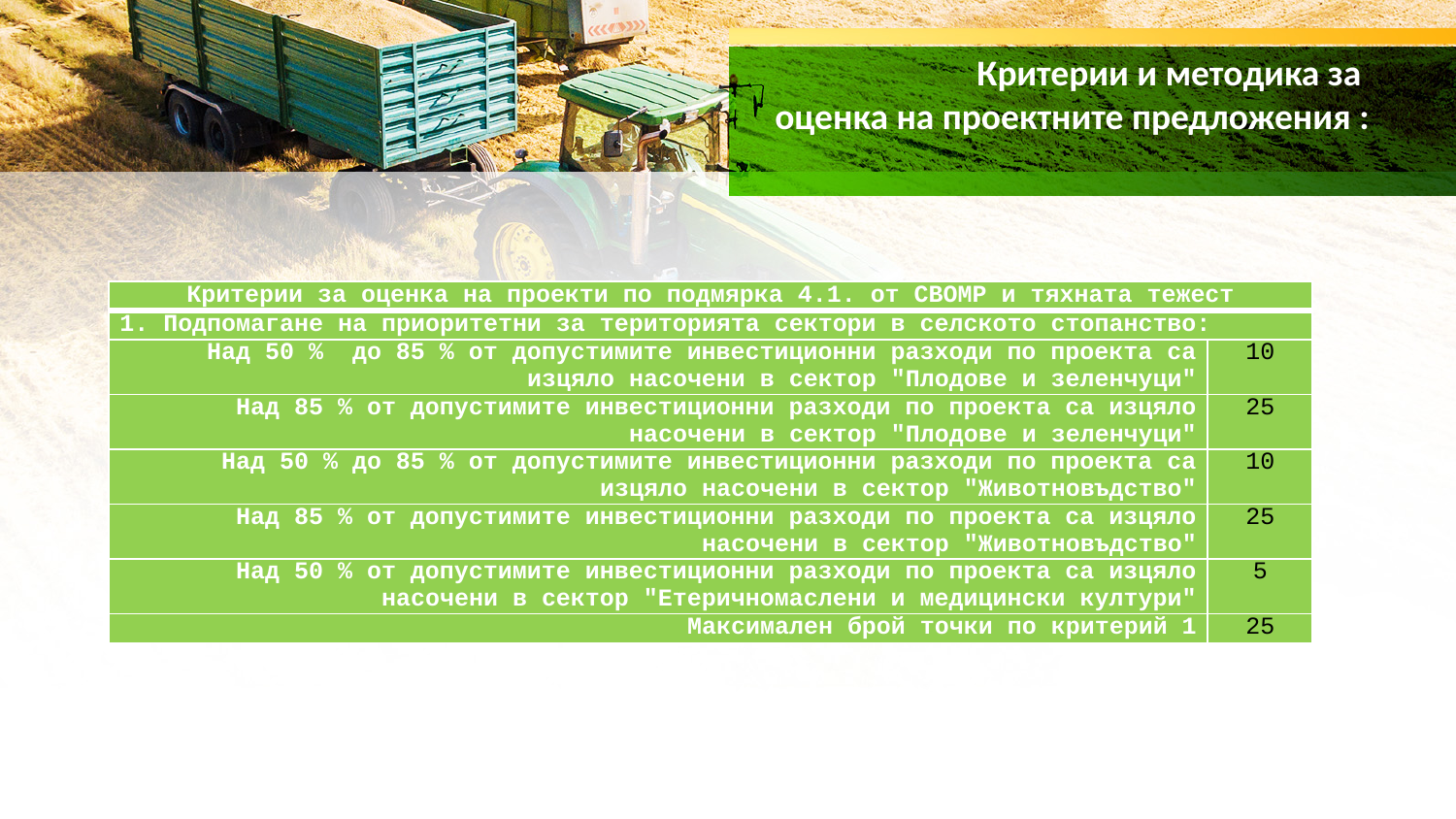

# Критерии и методика за оценка на проектните предложения :
| Критерии за оценка на проекти по подмярка 4.1. от СВОМР и тяхната тежест |  |
| --- | --- |
| 1. Подпомагане на приоритетни за територията сектори в селското стопанство: |  |
| Над 50 % до 85 % от допустимите инвестиционни разходи по проекта са изцяло насочени в сектор "Плодове и зеленчуци" | 10 |
| Над 85 % от допустимите инвестиционни разходи по проекта са изцяло насочени в сектор "Плодове и зеленчуци" | 25 |
| Над 50 % до 85 % от допустимите инвестиционни разходи по проекта са изцяло насочени в сектор "Животновъдство" | 10 |
| Над 85 % от допустимите инвестиционни разходи по проекта са изцяло насочени в сектор "Животновъдство" | 25 |
| Над 50 % от допустимите инвестиционни разходи по проекта са изцяло насочени в сектор "Етеричномаслени и медицински култури" | 5 |
| Максимален брой точки по критерий 1 | 25 |